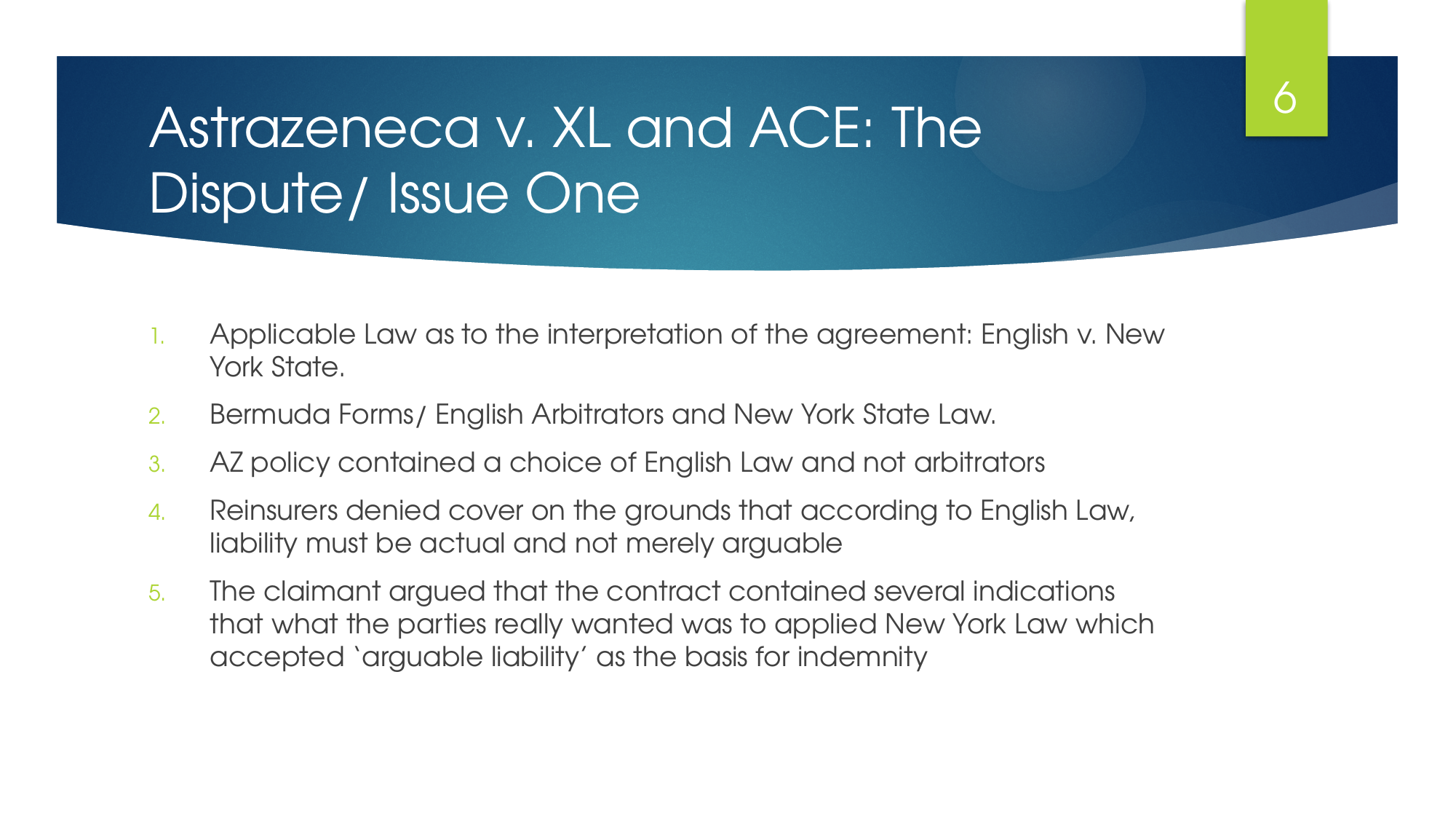

6
# Astrazeneca v. XL and ACE: The Dispute/ Issue One
Applicable Law as to the interpretation of the agreement: English v. New York State.
Bermuda Forms/ English Arbitrators and New York State Law.
AZ policy contained a choice of English Law and not arbitrators
Reinsurers denied cover on the grounds that according to English Law, liability must be actual and not merely arguable
The claimant argued that the contract contained several indications that what the parties really wanted was to applied New York Law which accepted ‘arguable liability’ as the basis for indemnity